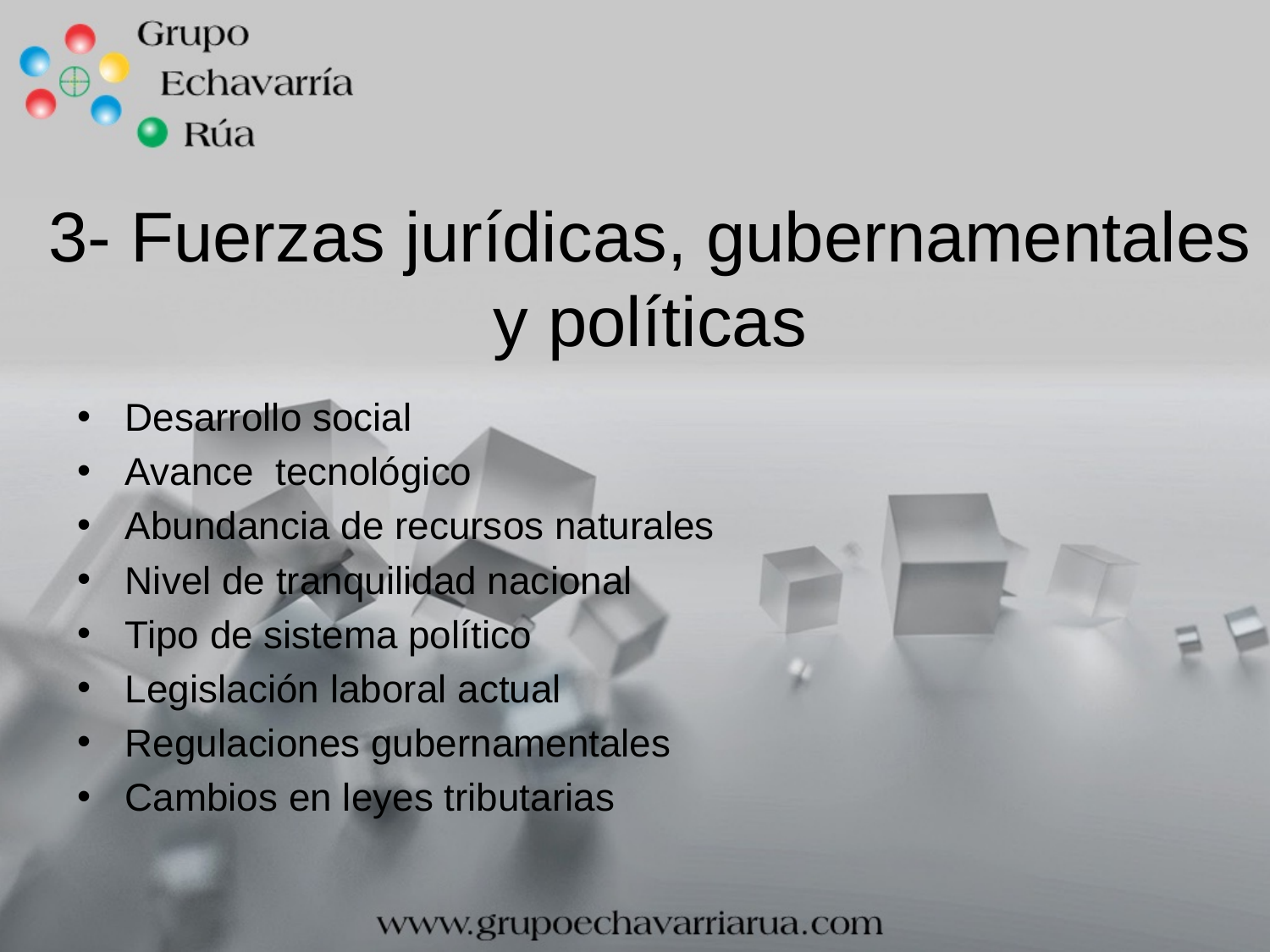

3- Fuerzas jurídicas, gubernamentales y políticas
Desarrollo social
Avance  tecnológico
Abundancia de recursos naturales
Nivel de tranquilidad nacional
Tipo de sistema político
Legislación laboral actual
Regulaciones gubernamentales
Cambios en leyes tributarias